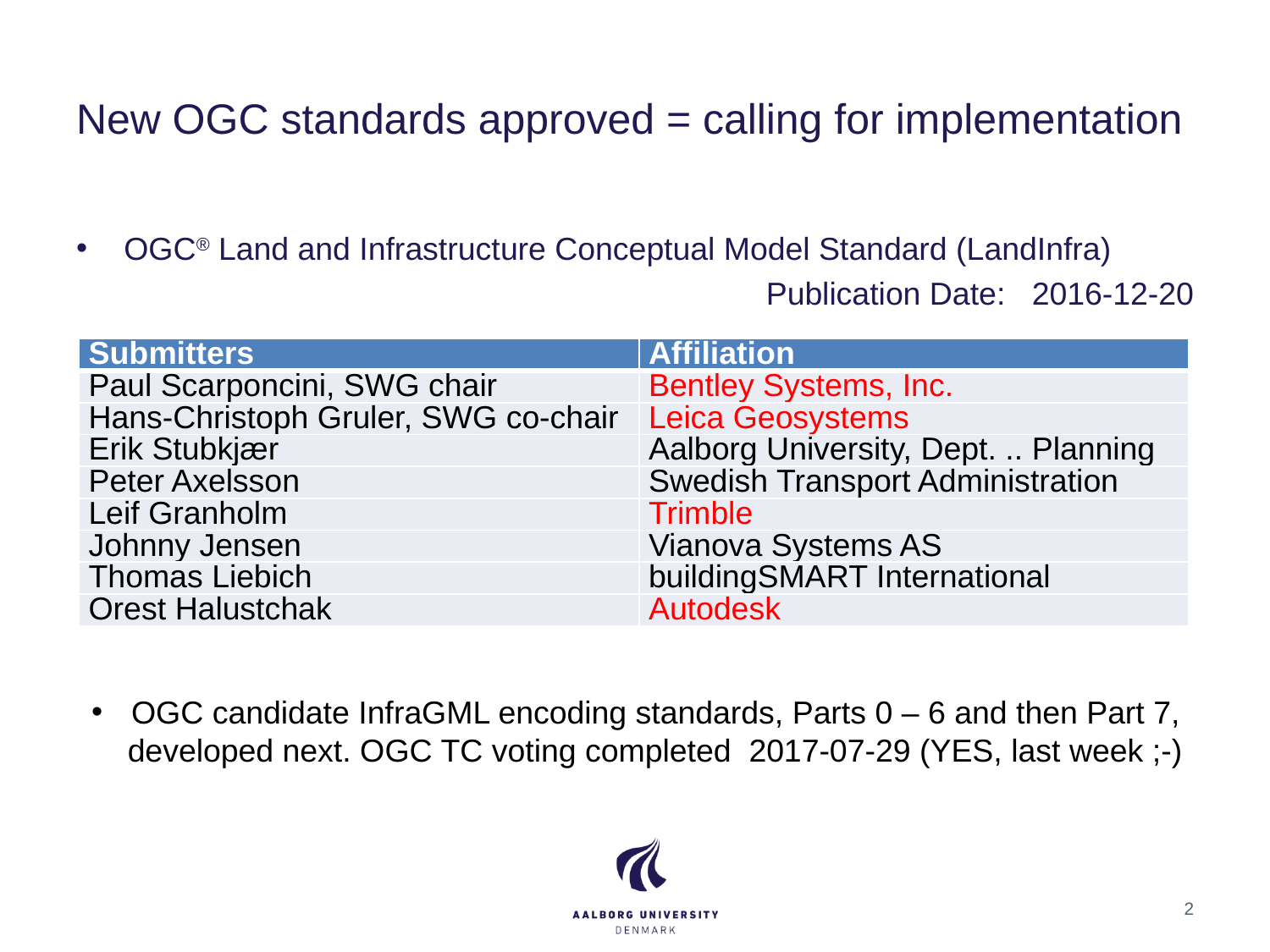

# New OGC standards approved = calling for implementation
OGC® Land and Infrastructure Conceptual Model Standard (LandInfra)
Publication Date:   2016-12-20

| Submitters | Affiliation |
| --- | --- |
| Paul Scarponcini, SWG chair | Bentley Systems, Inc. |
| Hans-Christoph Gruler, SWG co-chair | Leica Geosystems |
| Erik Stubkjær | Aalborg University, Dept. .. Planning |
| Peter Axelsson | Swedish Transport Administration |
| Leif Granholm | Trimble |
| Johnny Jensen | Vianova Systems AS |
| Thomas Liebich | buildingSMART International |
| Orest Halustchak | Autodesk |

OGC candidate InfraGML encoding standards, Parts 0 – 6 and then Part 7,
developed next. OGC TC voting completed  2017-07-29 (YES, last week ;-)
2